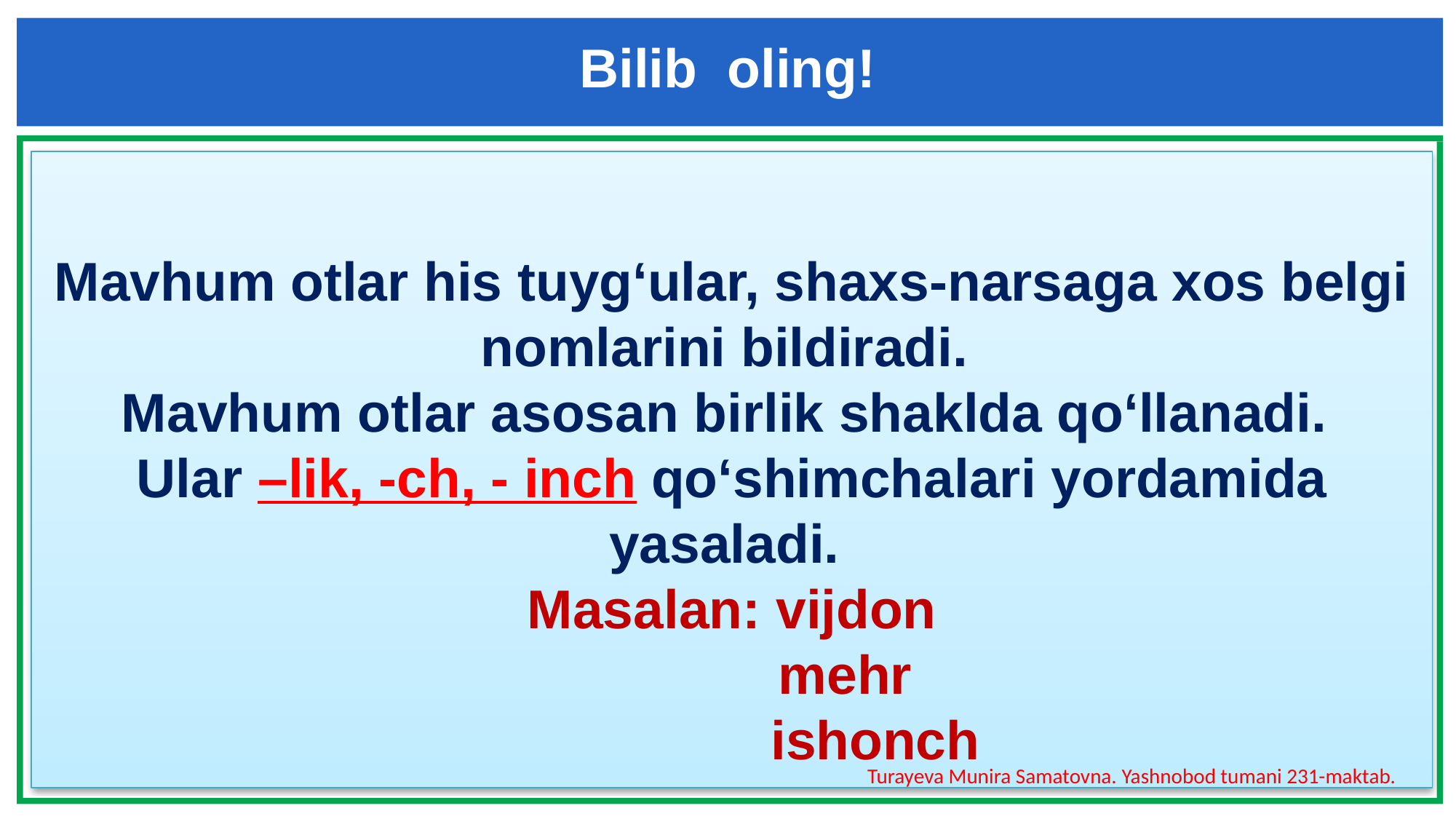

Bilib  oling!

Mavhum otlar his tuyg‘ular, shaxs-narsaga xos belgi nomlarini bildiradi.
Mavhum otlar asosan birlik shaklda qo‘llanadi.
Ular –lik, -ch, - inch qo‘shimchalari yordamida yasaladi.
Masalan: vijdon
               mehr
                    ishonch

Turayeva Munira Samatovna. Yashnobod tumani 231-maktab.